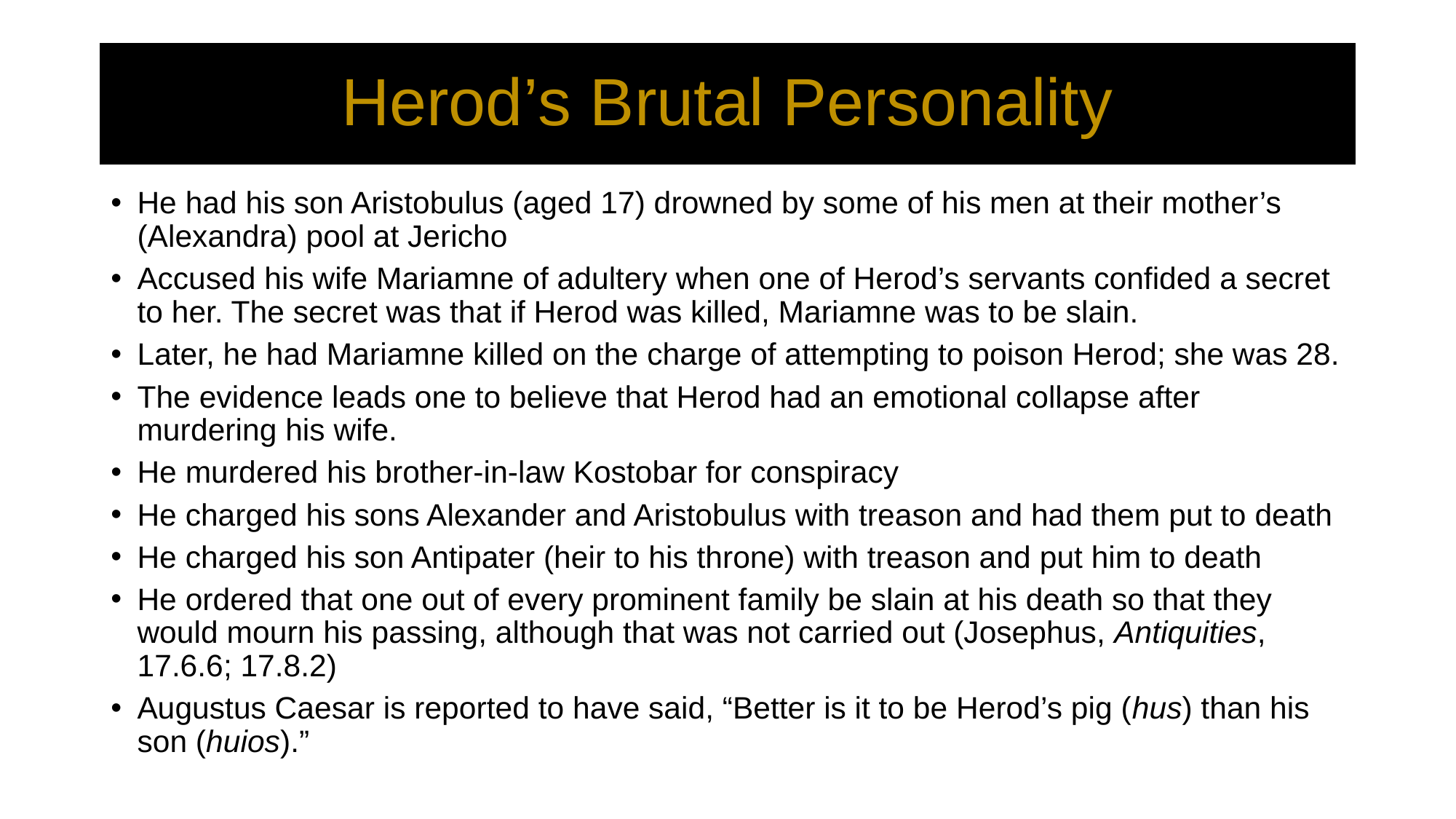

# Herod’s Brutal Personality
He had his son Aristobulus (aged 17) drowned by some of his men at their mother’s (Alexandra) pool at Jericho
Accused his wife Mariamne of adultery when one of Herod’s servants confided a secret to her. The secret was that if Herod was killed, Mariamne was to be slain.
Later, he had Mariamne killed on the charge of attempting to poison Herod; she was 28.
The evidence leads one to believe that Herod had an emotional collapse after murdering his wife.
He murdered his brother-in-law Kostobar for conspiracy
He charged his sons Alexander and Aristobulus with treason and had them put to death
He charged his son Antipater (heir to his throne) with treason and put him to death
He ordered that one out of every prominent family be slain at his death so that they would mourn his passing, although that was not carried out (Josephus, Antiquities, 17.6.6; 17.8.2)
Augustus Caesar is reported to have said, “Better is it to be Herod’s pig (hus) than his son (huios).”